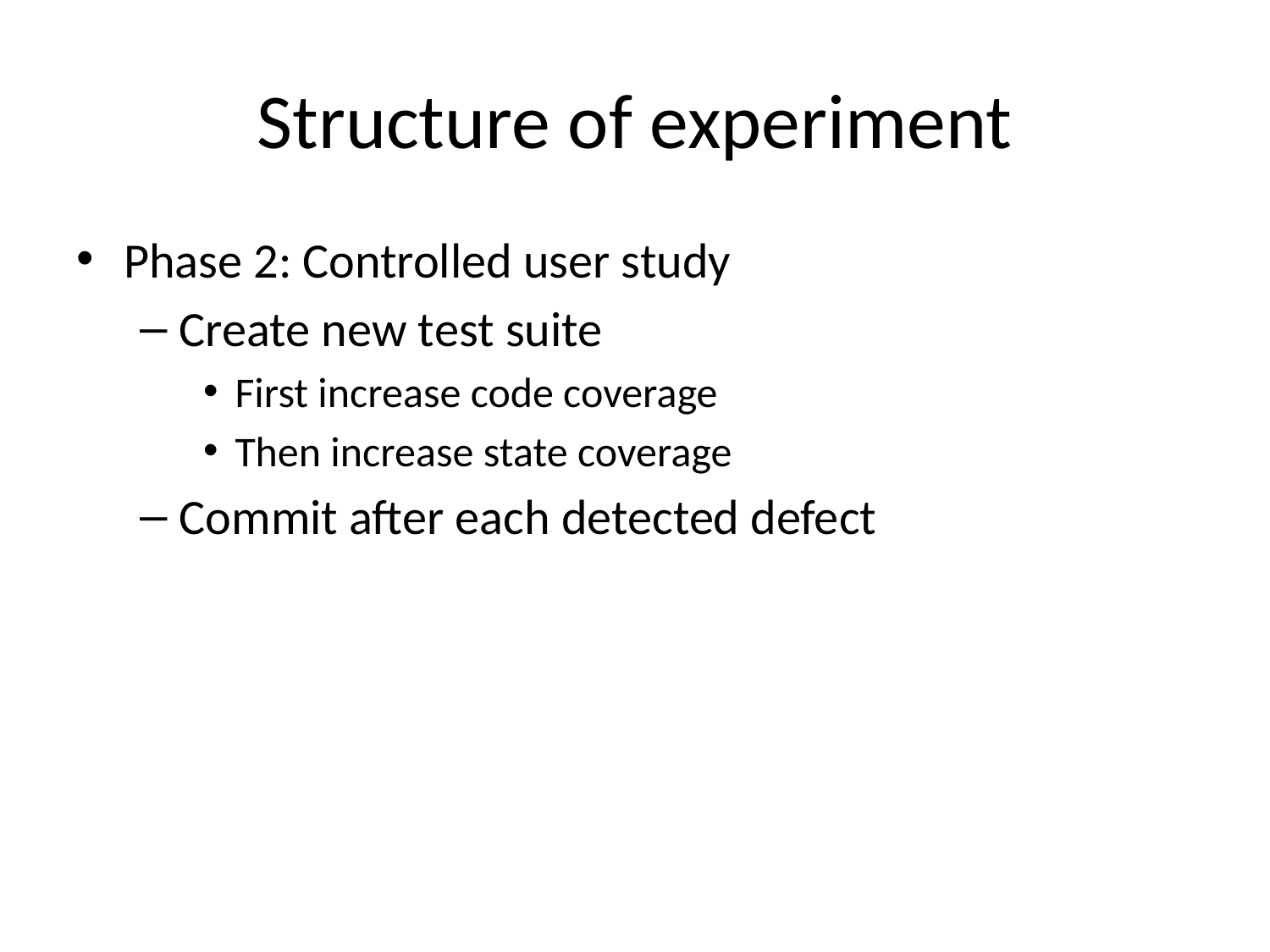

# Structure of experiment
Phase 2: Controlled user study
Create new test suite
First increase code coverage
Then increase state coverage
Commit after each detected defect